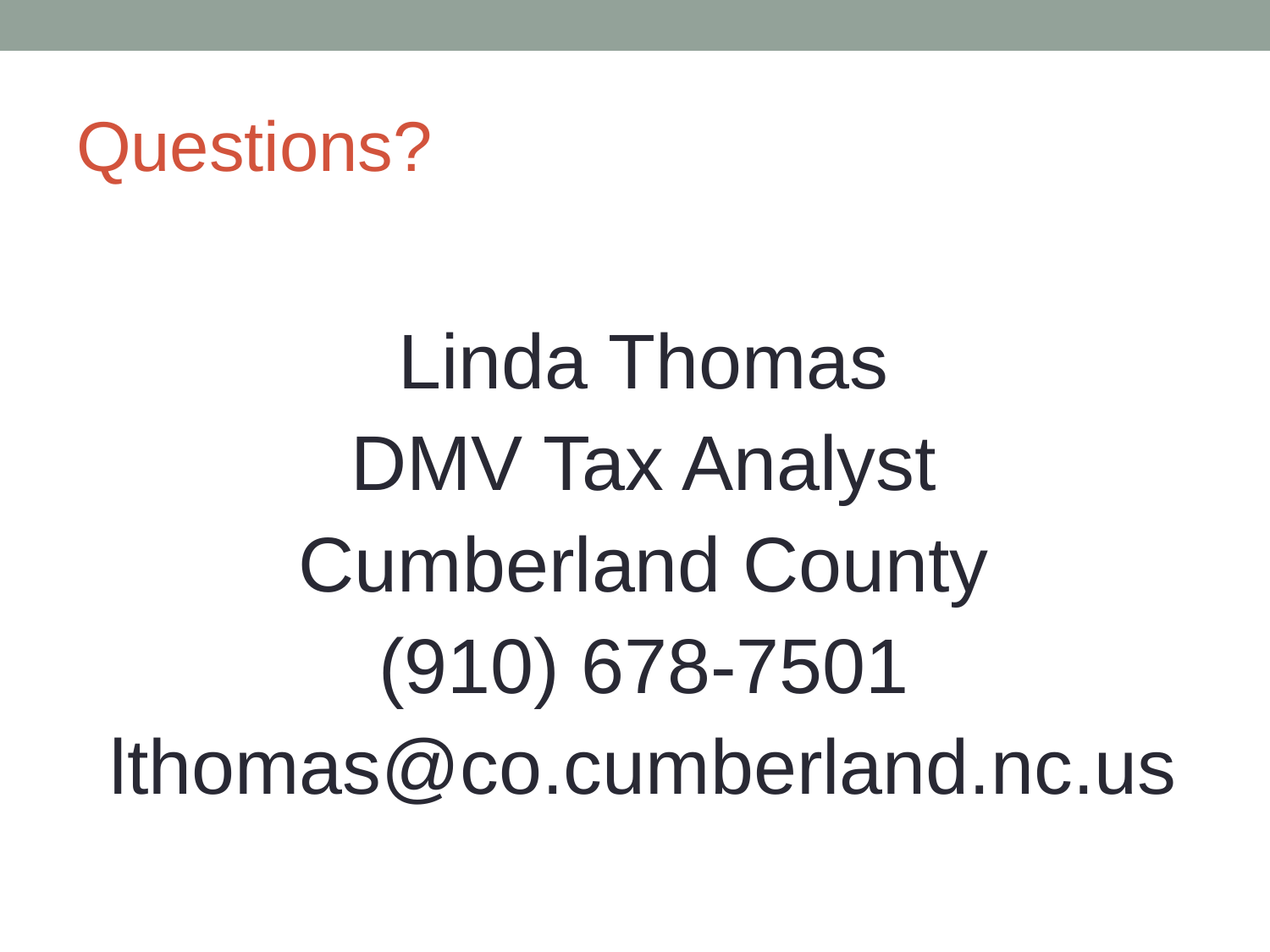

# Questions?
Linda Thomas
DMV Tax Analyst
Cumberland County
(910) 678-7501
lthomas@co.cumberland.nc.us